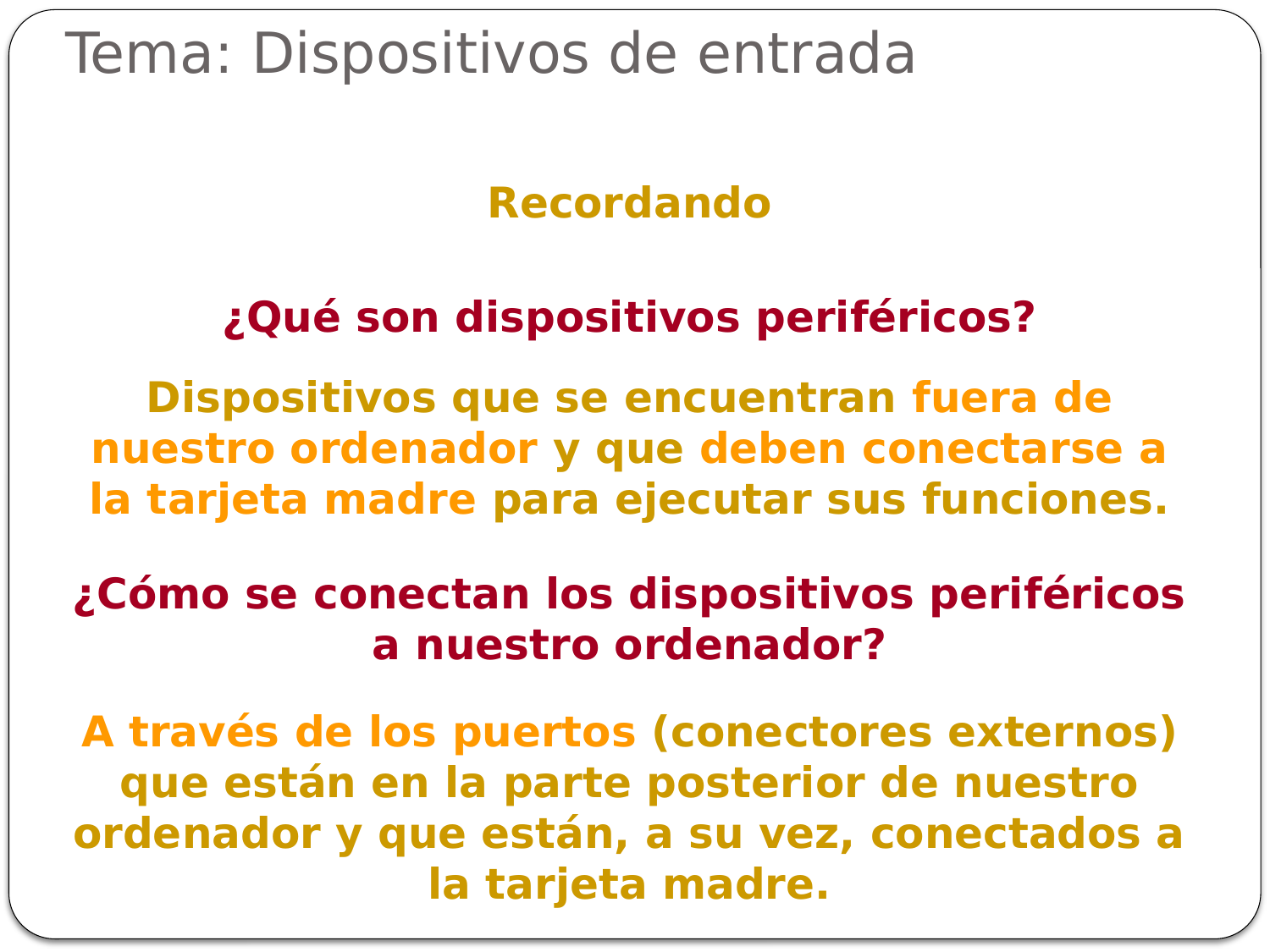

Tema: Dispositivos de entrada
Recordando
¿Qué son dispositivos periféricos?
Dispositivos que se encuentran fuera de nuestro ordenador y que deben conectarse a la tarjeta madre para ejecutar sus funciones.
¿Cómo se conectan los dispositivos periféricos a nuestro ordenador?
A través de los puertos (conectores externos) que están en la parte posterior de nuestro ordenador y que están, a su vez, conectados a la tarjeta madre.